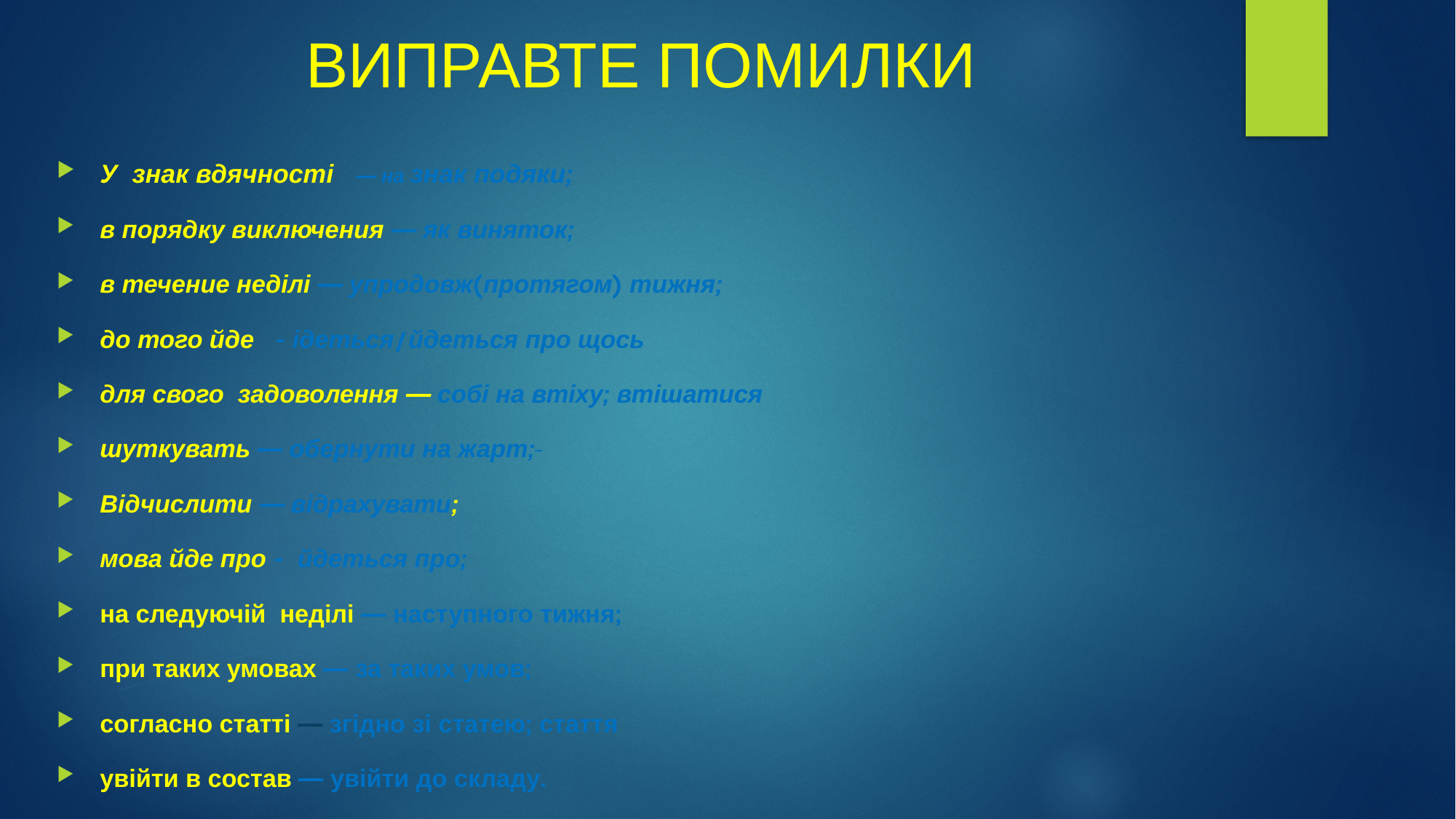

# ВИПРАВТЕ ПОМИЛКИ
У  знак вдячності   — на знак подяки;
в порядку виключения — як виняток;
в течение неділі — упродовж(протягом) тижня;
до того йде   - ідеться/йдеться про щось
для свого  задоволення — собі на втіху; втішатися
шуткувать — обернути на жарт;
Відчислити — відрахувати;
мова йде про -  йдеться про;
на следуючій  неділі — наступного тижня;
при таких умовах — за таких умов;
согласно статті — згідно зі статею; стаття
увійти в состав — увійти до складу.